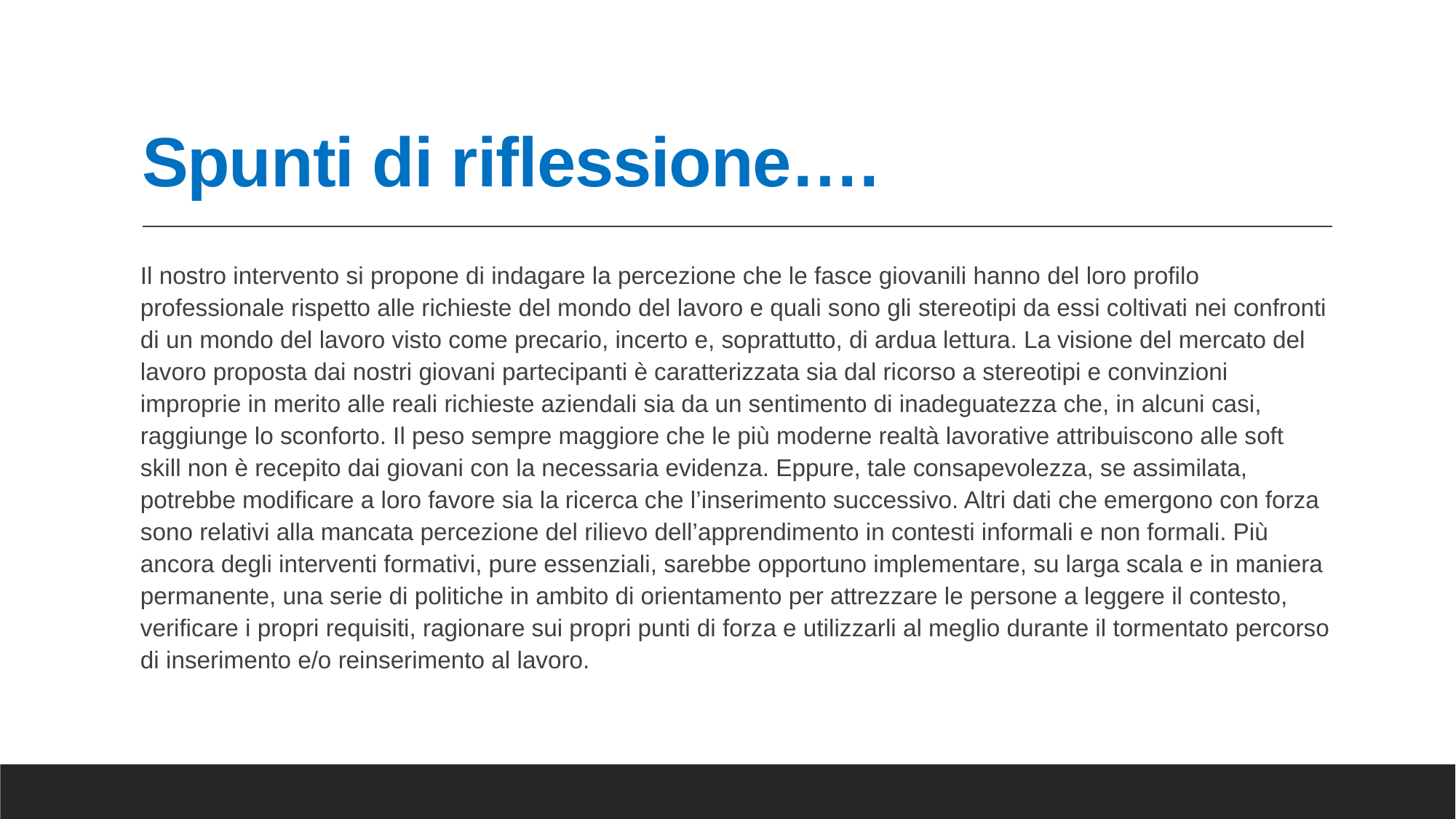

# Spunti di riflessione….
Il nostro intervento si propone di indagare la percezione che le fasce giovanili hanno del loro profilo professionale rispetto alle richieste del mondo del lavoro e quali sono gli stereotipi da essi coltivati nei confronti di un mondo del lavoro visto come precario, incerto e, soprattutto, di ardua lettura. La visione del mercato del lavoro proposta dai nostri giovani partecipanti è caratterizzata sia dal ricorso a stereotipi e convinzioni improprie in merito alle reali richieste aziendali sia da un sentimento di inadeguatezza che, in alcuni casi, raggiunge lo sconforto. Il peso sempre maggiore che le più moderne realtà lavorative attribuiscono alle soft skill non è recepito dai giovani con la necessaria evidenza. Eppure, tale consapevolezza, se assimilata, potrebbe modificare a loro favore sia la ricerca che l’inserimento successivo. Altri dati che emergono con forza sono relativi alla mancata percezione del rilievo dell’apprendimento in contesti informali e non formali. Più ancora degli interventi formativi, pure essenziali, sarebbe opportuno implementare, su larga scala e in maniera permanente, una serie di politiche in ambito di orientamento per attrezzare le persone a leggere il contesto, verificare i propri requisiti, ragionare sui propri punti di forza e utilizzarli al meglio durante il tormentato percorso di inserimento e/o reinserimento al lavoro.